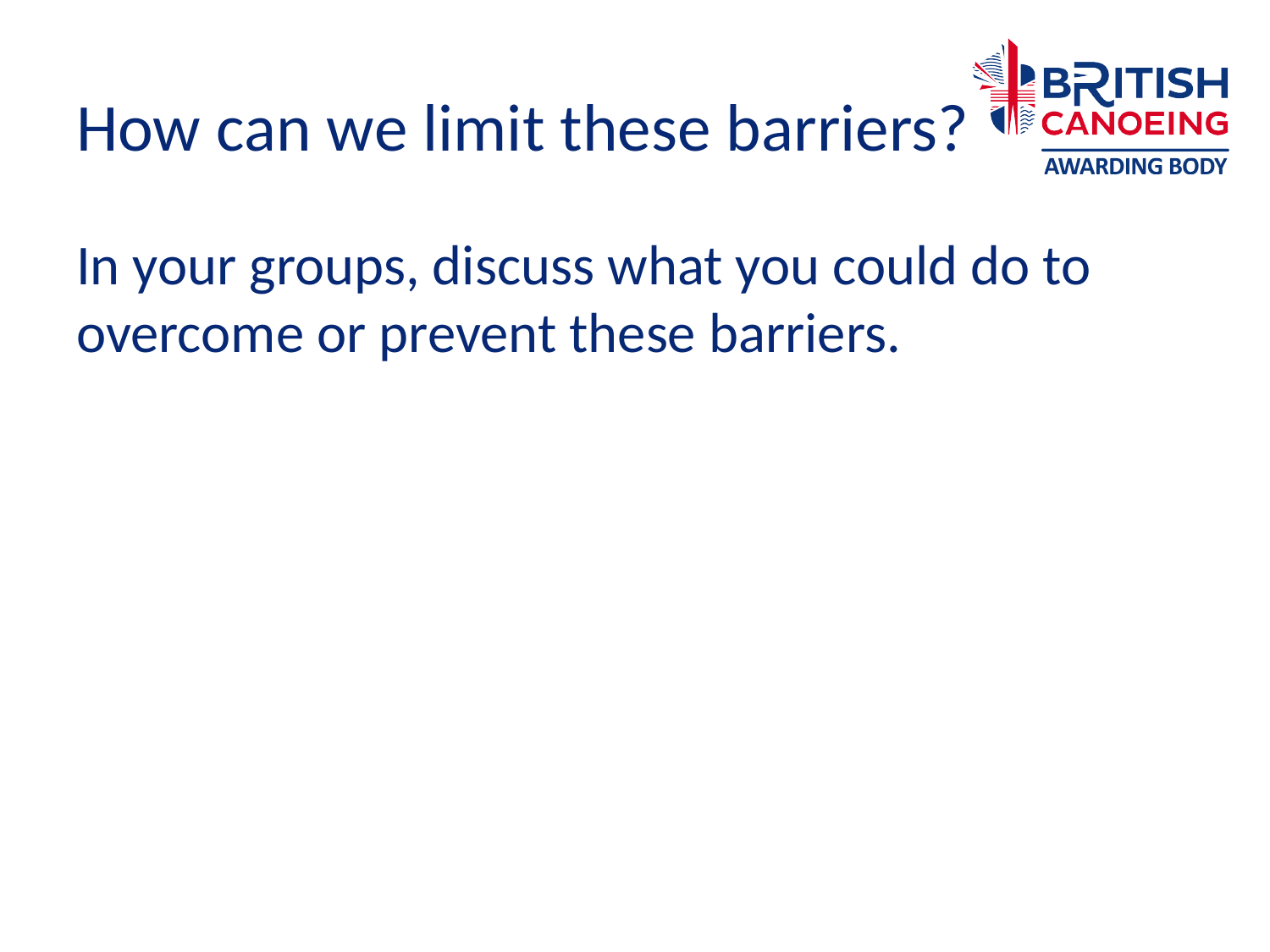

# How can we limit these barriers?
In your groups, discuss what you could do to overcome or prevent these barriers.